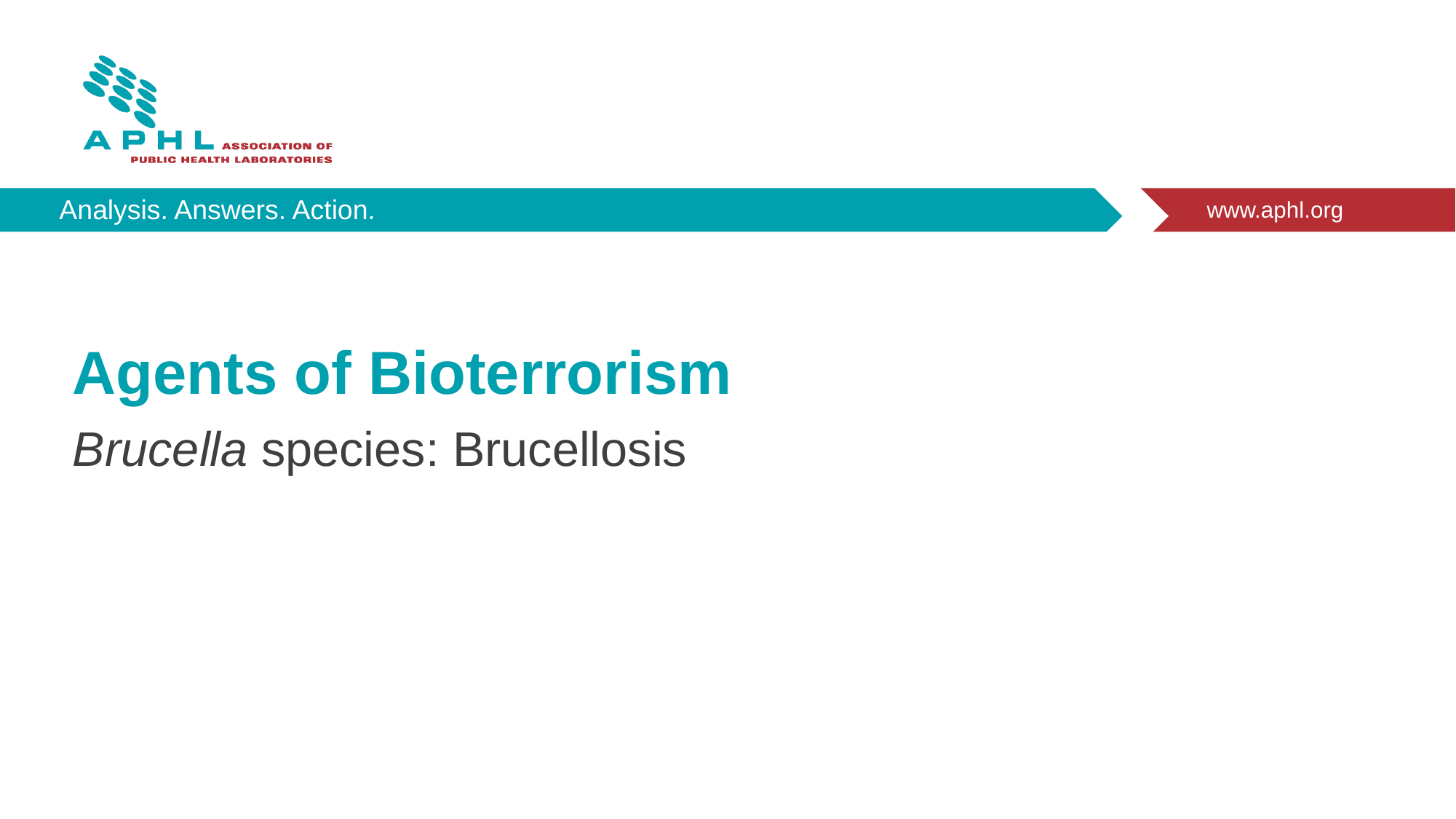

# Agents of Bioterrorism
Brucella species: Brucellosis